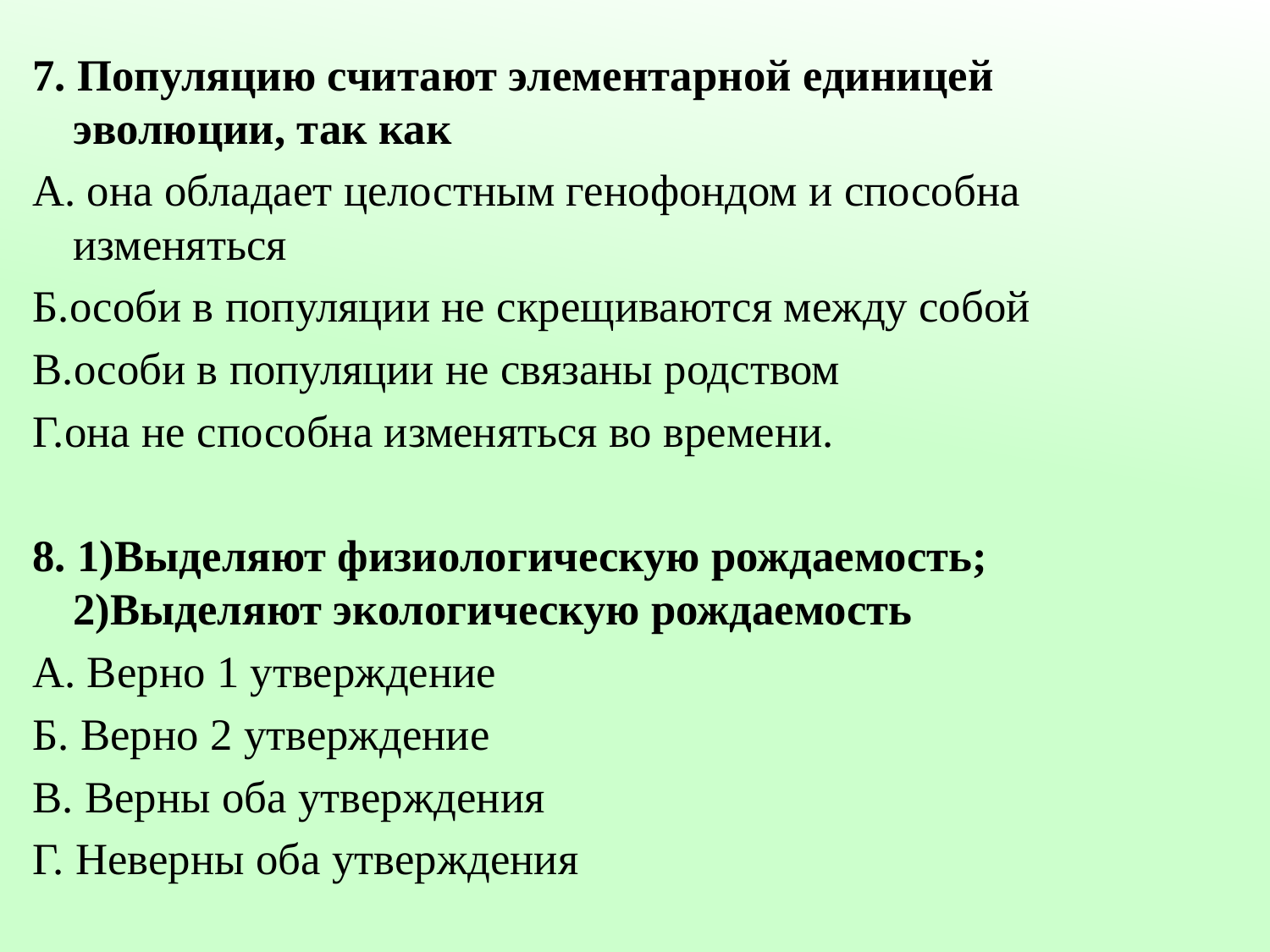

7. Популяцию считают элементарной единицей эволюции, так как
А. она обладает целостным генофондом и способна изменяться
Б.особи в популяции не скрещиваются между собой
В.особи в популяции не связаны родством
Г.она не способна изменяться во времени.

8. 1)Выделяют физиологическую рождаемость; 2)Выделяют экологическую рождаемость
А. Верно 1 утверждение
Б. Верно 2 утверждение
В. Верны оба утверждения
Г. Неверны оба утверждения